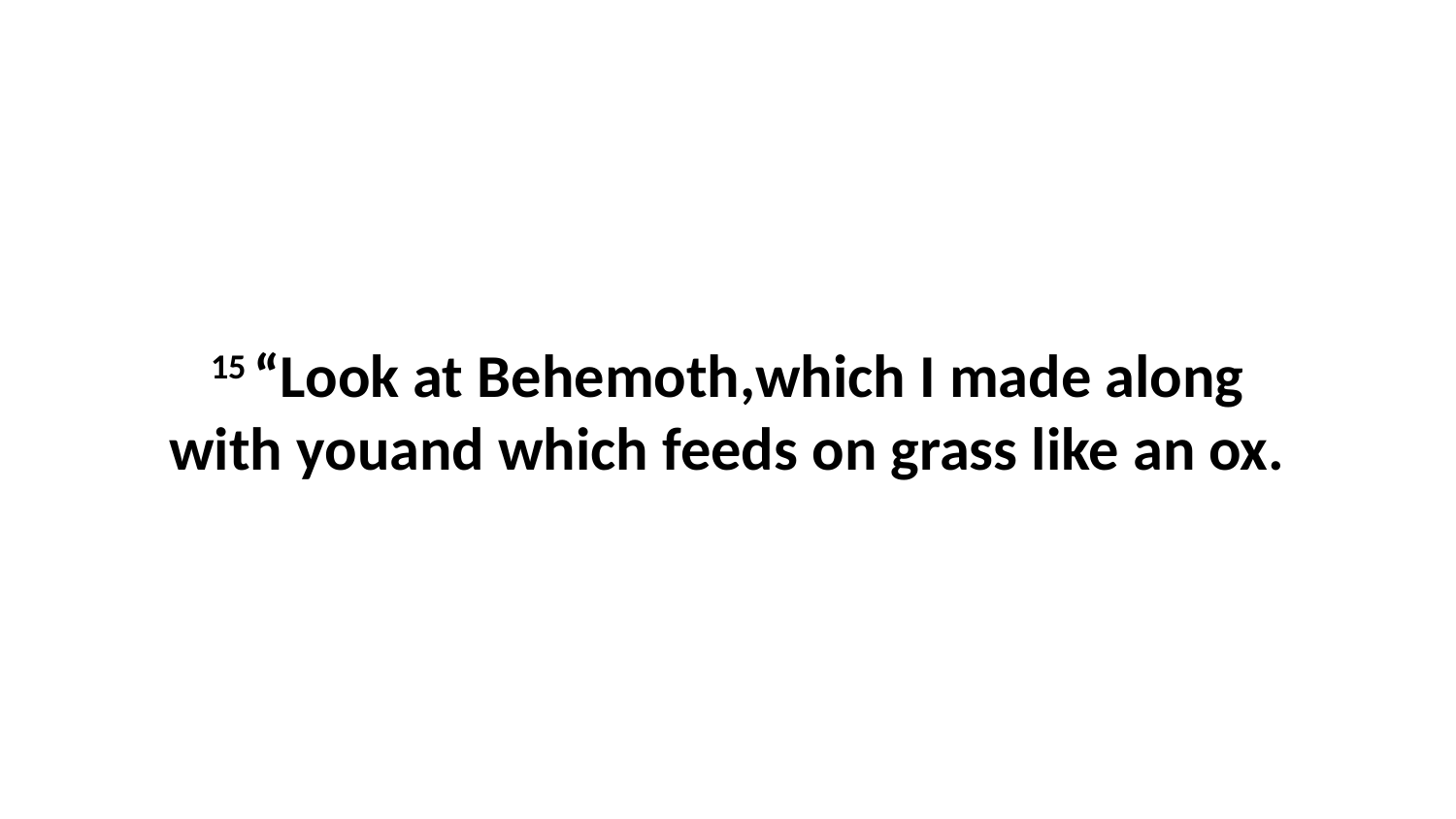

15 “Look at Behemoth,which I made along with youand which feeds on grass like an ox.